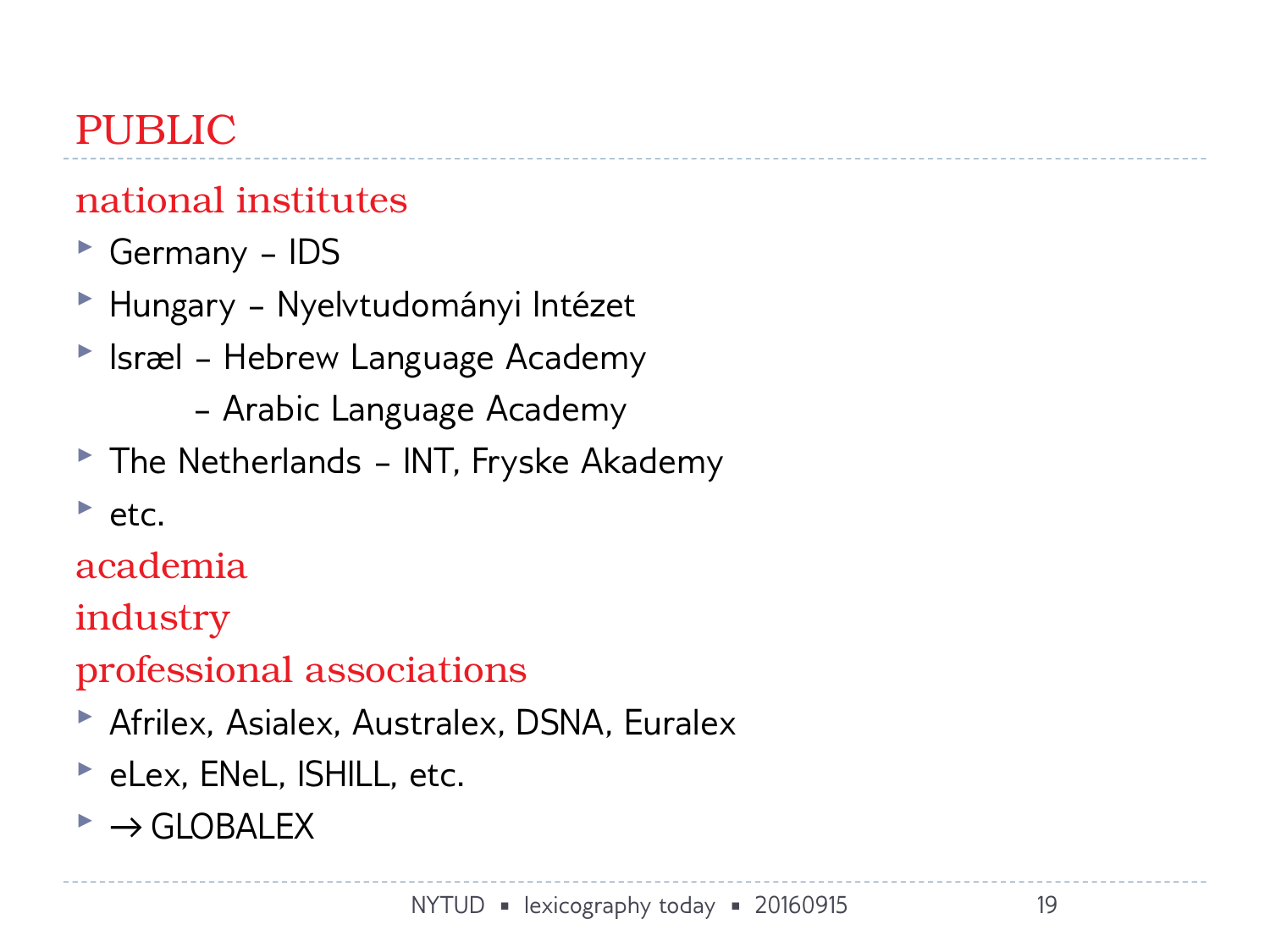

# PUBLIC
national institutes
Germany – IDS
Hungary – Nyelvtudományi Intézet
Israel – Hebrew Language Academy
	  – Arabic Language Academy
The Netherlands – INT, Fryske Akademy
etc.
academia
industry
professional associations
Afrilex, Asialex, Australex, DSNA, Euralex
eLex, ENeL, ISHILL, etc.
→ GLOBALEX
NYTUD  ▪  lexicography today  ▪  20160915
19